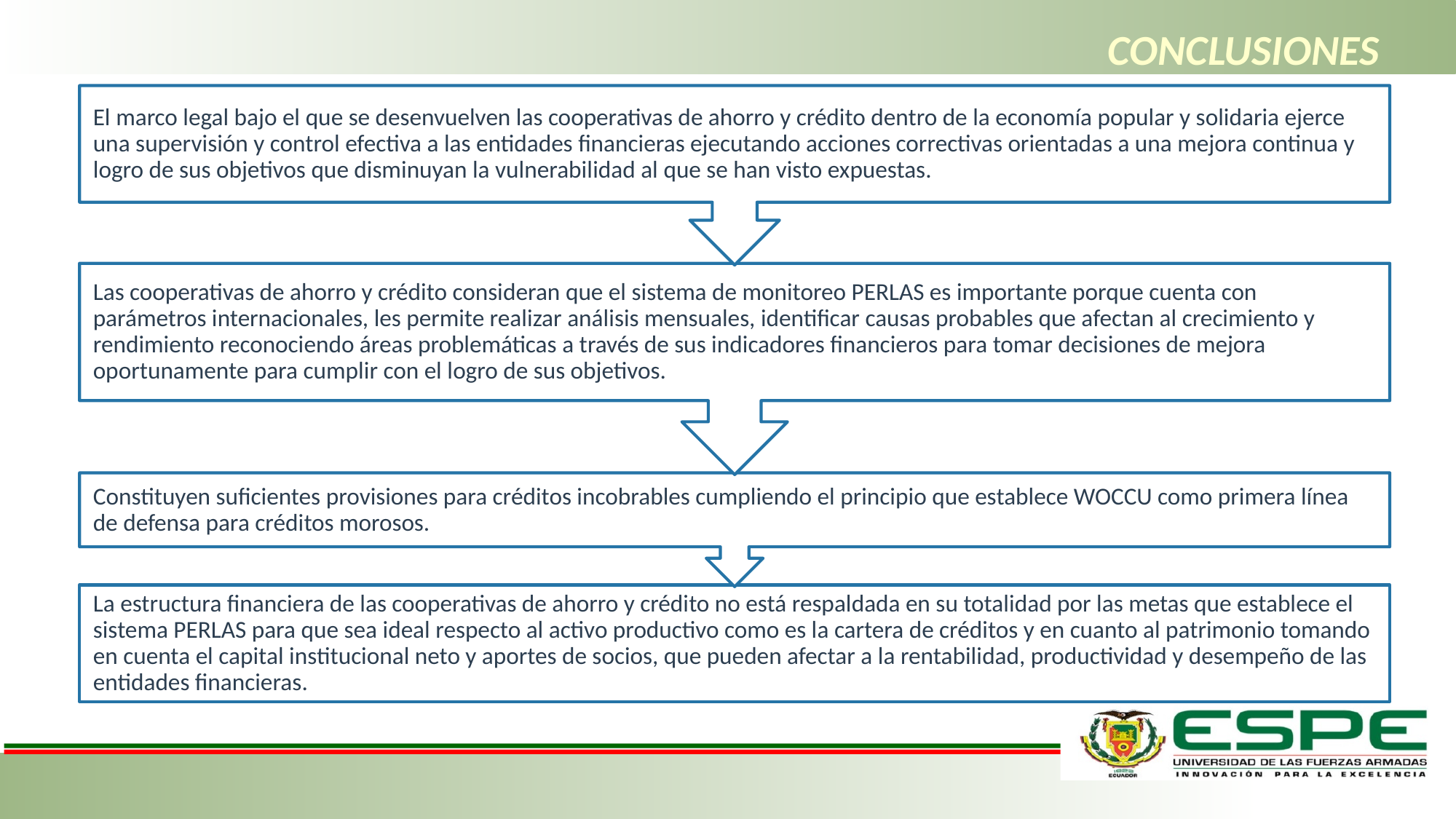

CONCLUSIONES
La estructura financiera de las cooperativas de ahorro y crédito no está respaldada en su totalidad por las metas que establece el sistema PERLAS para que sea ideal respecto al activo productivo como es la cartera de créditos y en cuanto al patrimonio tomando en cuenta el capital institucional neto y aportes de socios, que pueden afectar a la rentabilidad, productividad y desempeño de las entidades financieras.
Constituyen suficientes provisiones para créditos incobrables cumpliendo el principio que establece WOCCU como primera línea de defensa para créditos morosos.
Las cooperativas de ahorro y crédito consideran que el sistema de monitoreo PERLAS es importante porque cuenta con parámetros internacionales, les permite realizar análisis mensuales, identificar causas probables que afectan al crecimiento y rendimiento reconociendo áreas problemáticas a través de sus indicadores financieros para tomar decisiones de mejora oportunamente para cumplir con el logro de sus objetivos.
El marco legal bajo el que se desenvuelven las cooperativas de ahorro y crédito dentro de la economía popular y solidaria ejerce una supervisión y control efectiva a las entidades financieras ejecutando acciones correctivas orientadas a una mejora continua y logro de sus objetivos que disminuyan la vulnerabilidad al que se han visto expuestas.